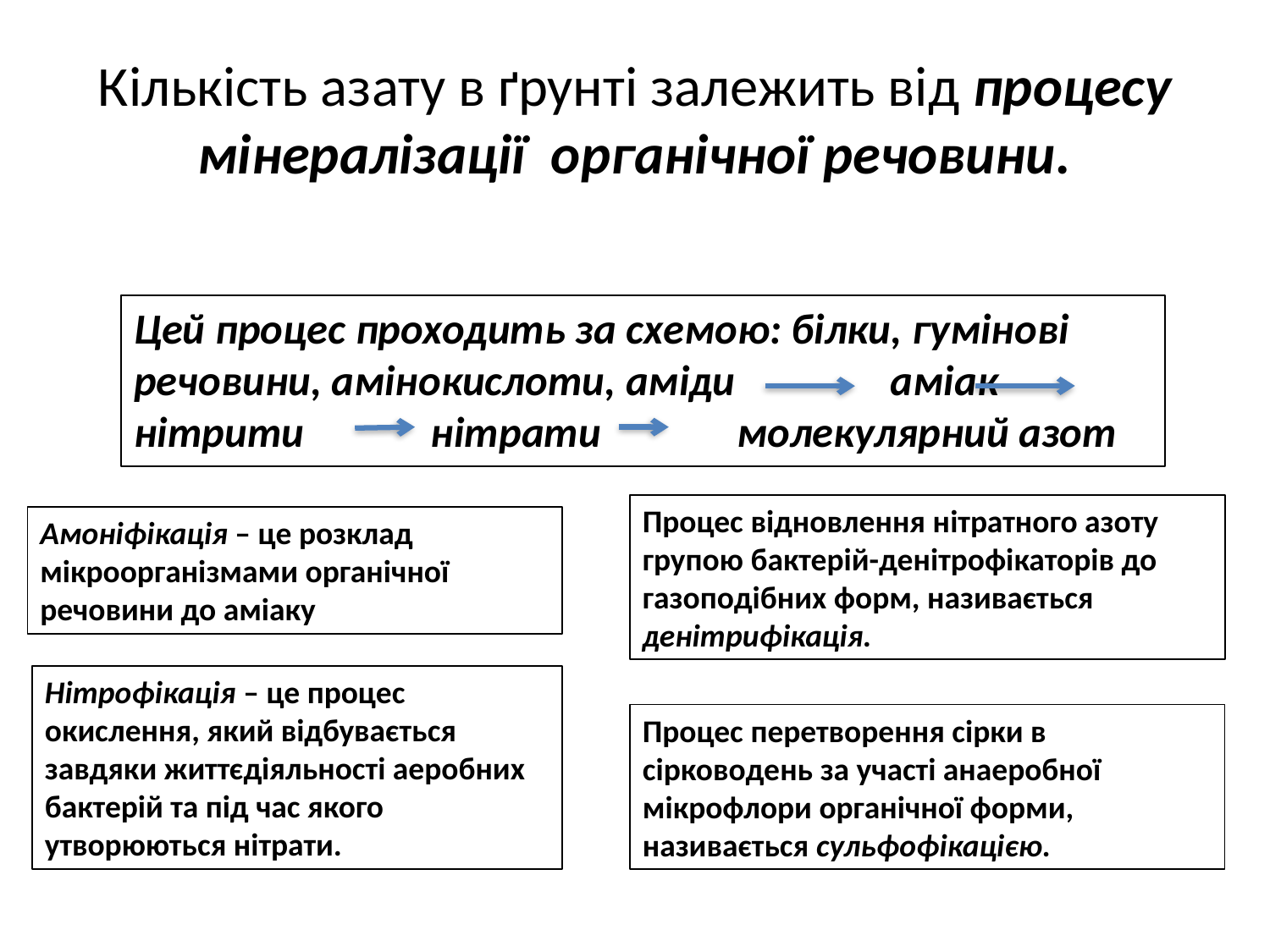

# Кількість азату в ґрунті залежить від процесу мінералізації  органічної речовини.
Цей процес проходить за схемою: білки, гумінові речовини, амінокислоти, аміди                аміак           нітрити             нітрати              молекулярний азот

Процес відновлення нітратного азоту групою бактерій-денітрофікаторів до газоподібних форм, називається денітрифікація.
Амоніфікація – це розклад мікроорганізмами органічної речовини до аміаку
Нітрофікація – це процес окислення, який відбувається завдяки життєдіяльності аеробних бактерій та під час якого утворюються нітрати.
Процес перетворення сірки в сірководень за участі анаеробної мікрофлори органічної форми, називається сульфофікацією.